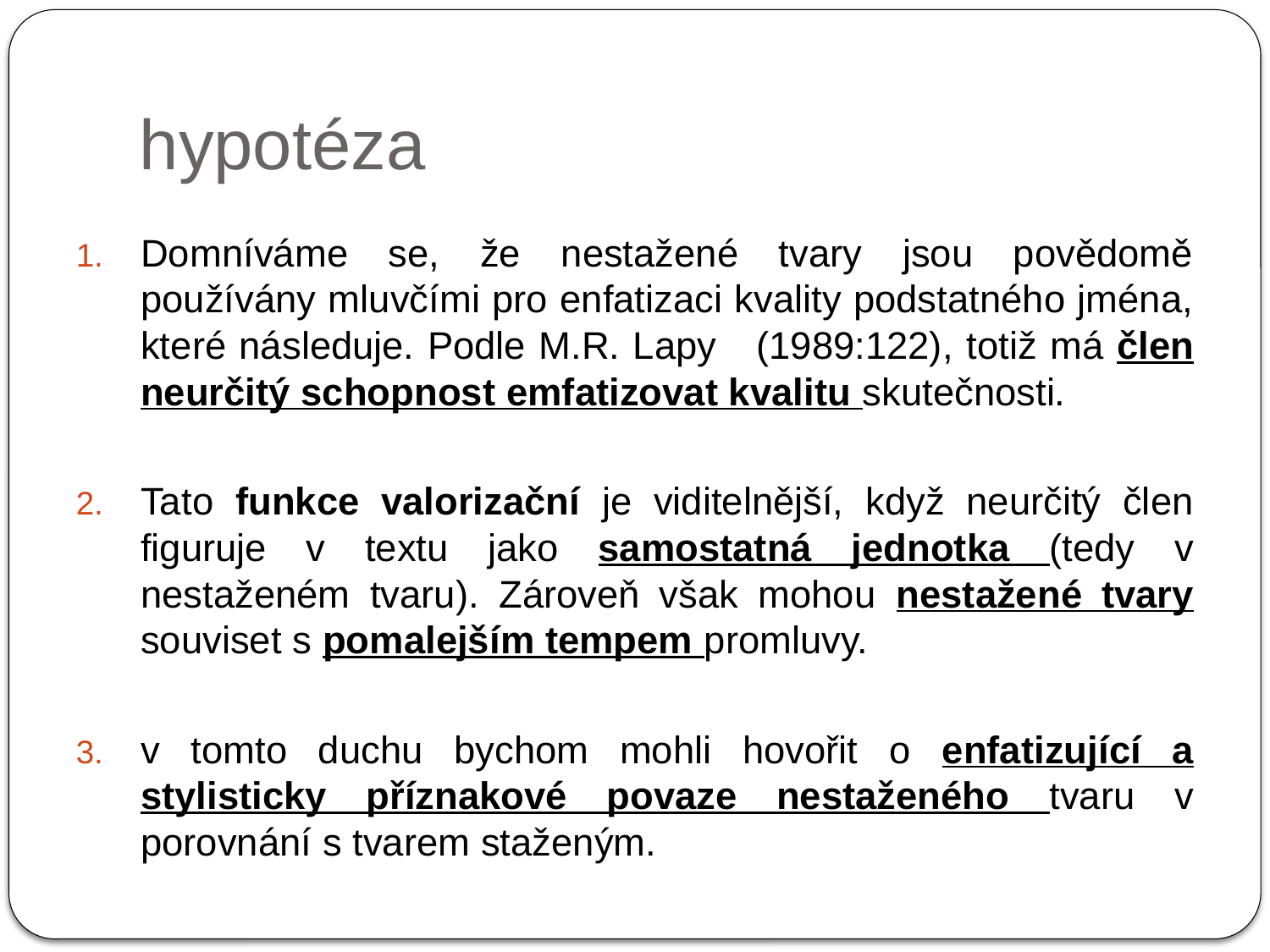

# hypotéza
Domníváme se, že nestažené tvary jsou povědomě používány mluvčími pro enfatizaci kvality podstatného jména, které následuje. Podle M.R. Lapy   (1989:122), totiž má člen neurčitý schopnost emfatizovat kvalitu skutečnosti.

Tato funkce valorizační je viditelnější, když neurčitý člen figuruje v textu jako samostatná jednotka (tedy v nestaženém tvaru). Zároveň však mohou nestažené tvary souviset s pomalejším tempem promluvy.

v tomto duchu bychom mohli hovořit o enfatizující a stylisticky příznakové povaze nestaženého tvaru v porovnání s tvarem staženým.